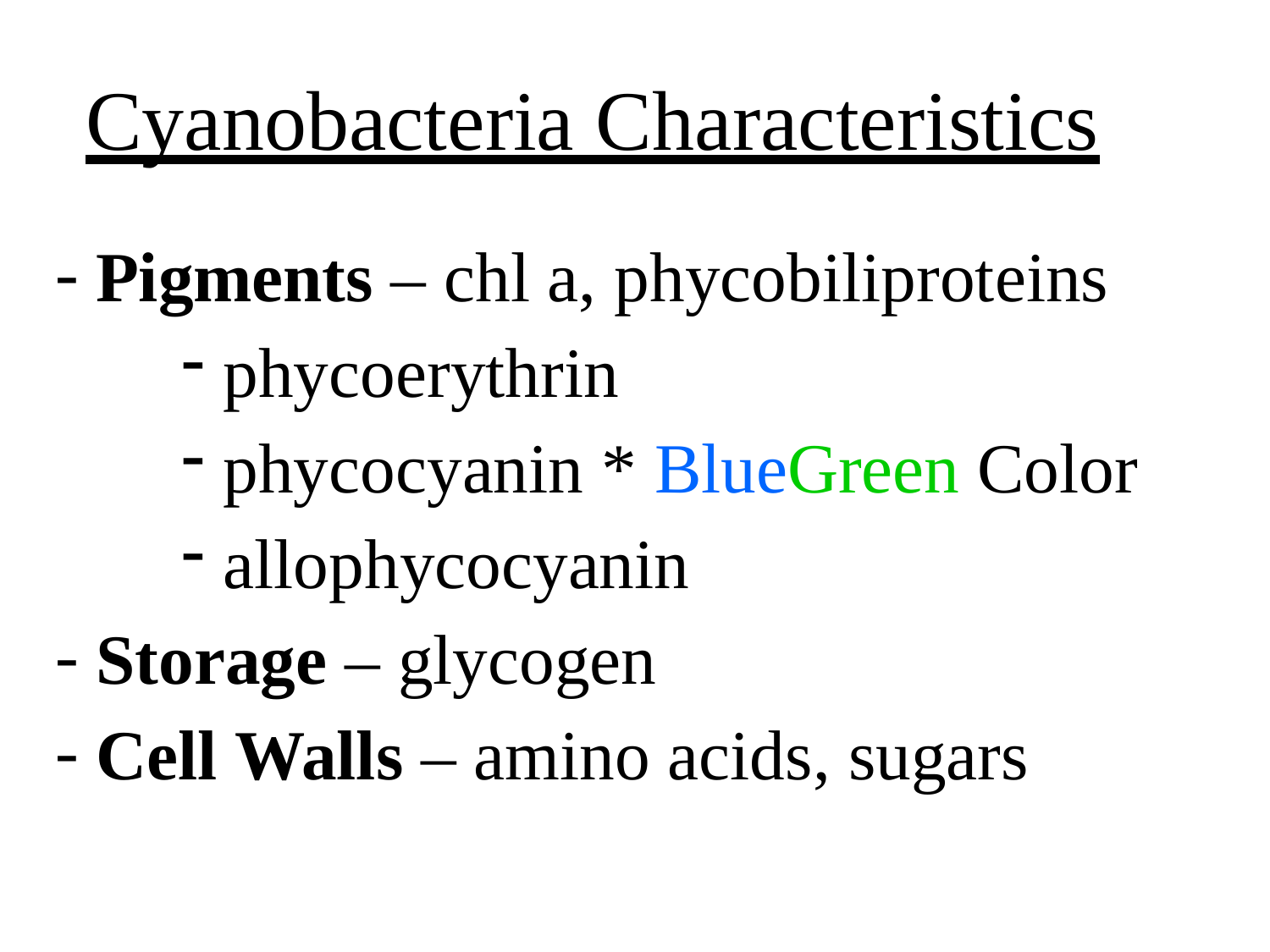

# Cyanobacteria Characteristics
Pigments – chl a, phycobiliproteins
phycoerythrin
phycocyanin * BlueGreen Color
allophycocyanin
Storage – glycogen
Cell Walls – amino acids, sugars